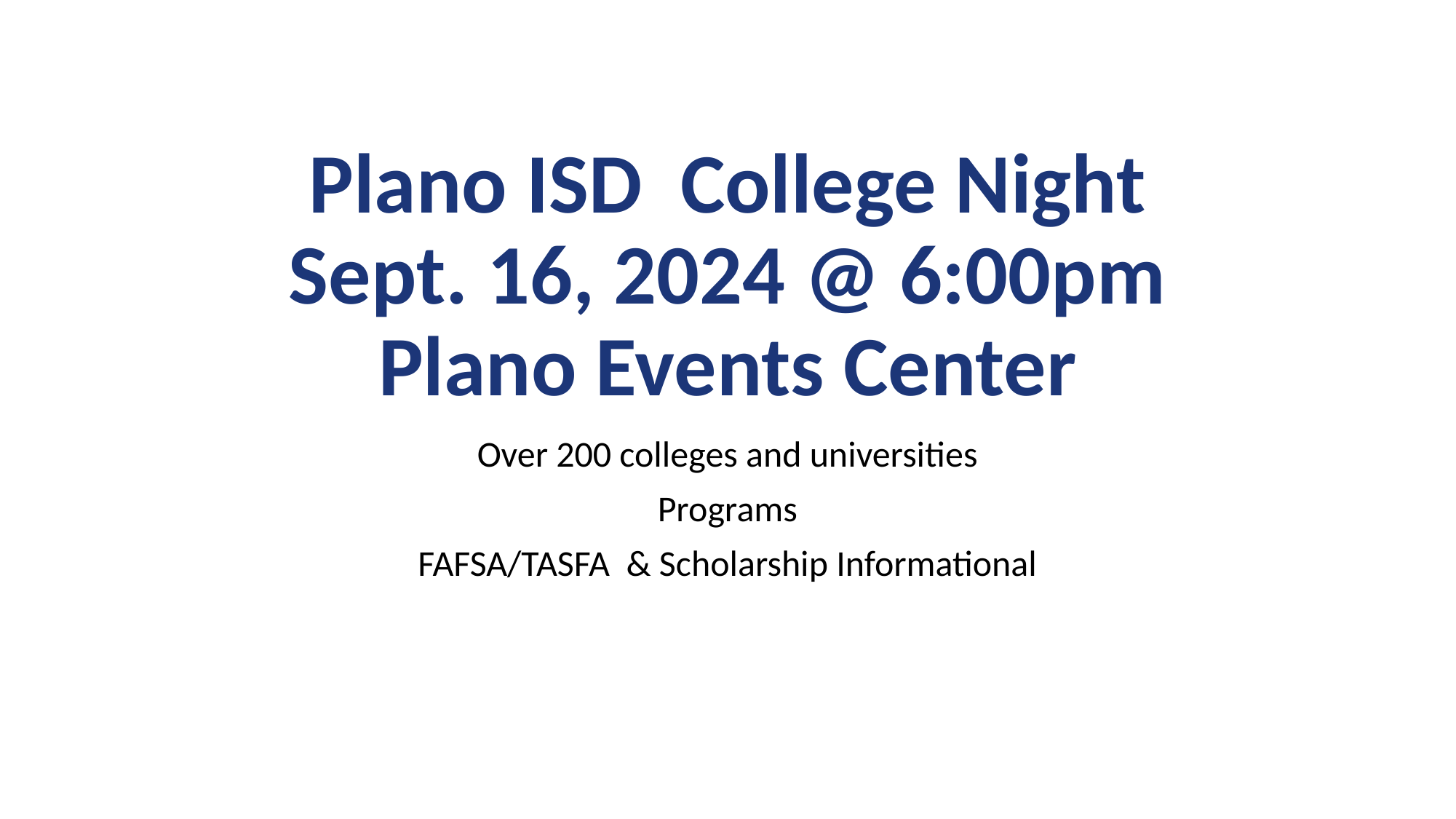

Plano ISD  College Night
Sept. 16, 2024 @ 6:00pm
Plano Events Center
Over 200 colleges and universities
Programs
FAFSA/TASFA  & Scholarship Informational